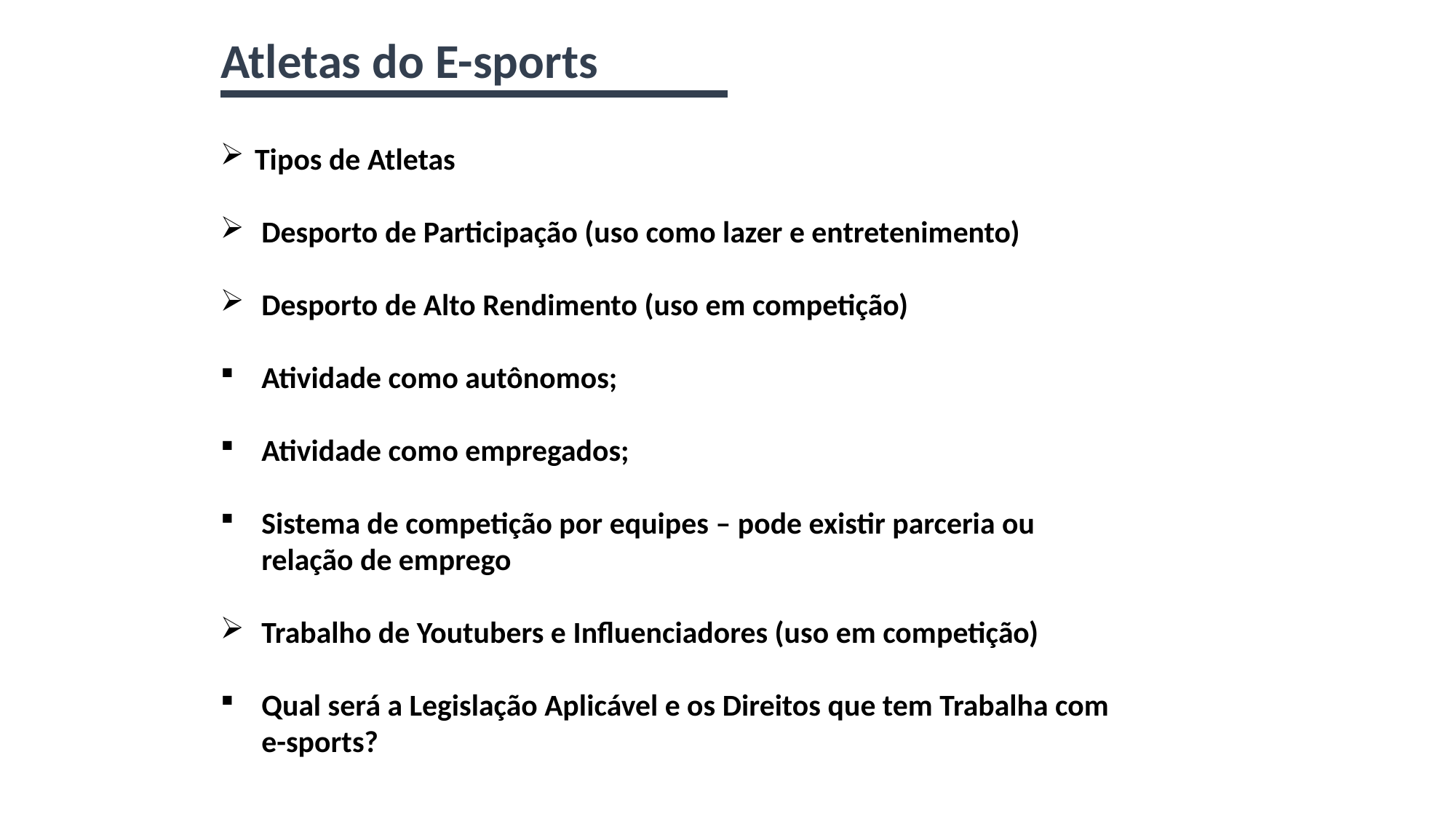

Atletas do E-sports
Tipos de Atletas

Desporto de Participação (uso como lazer e entretenimento)

Desporto de Alto Rendimento (uso em competição)

Atividade como autônomos;

Atividade como empregados;

Sistema de competição por equipes – pode existir parceria ou relação de emprego

Trabalho de Youtubers e Influenciadores (uso em competição)

Qual será a Legislação Aplicável e os Direitos que tem Trabalha com e-sports?